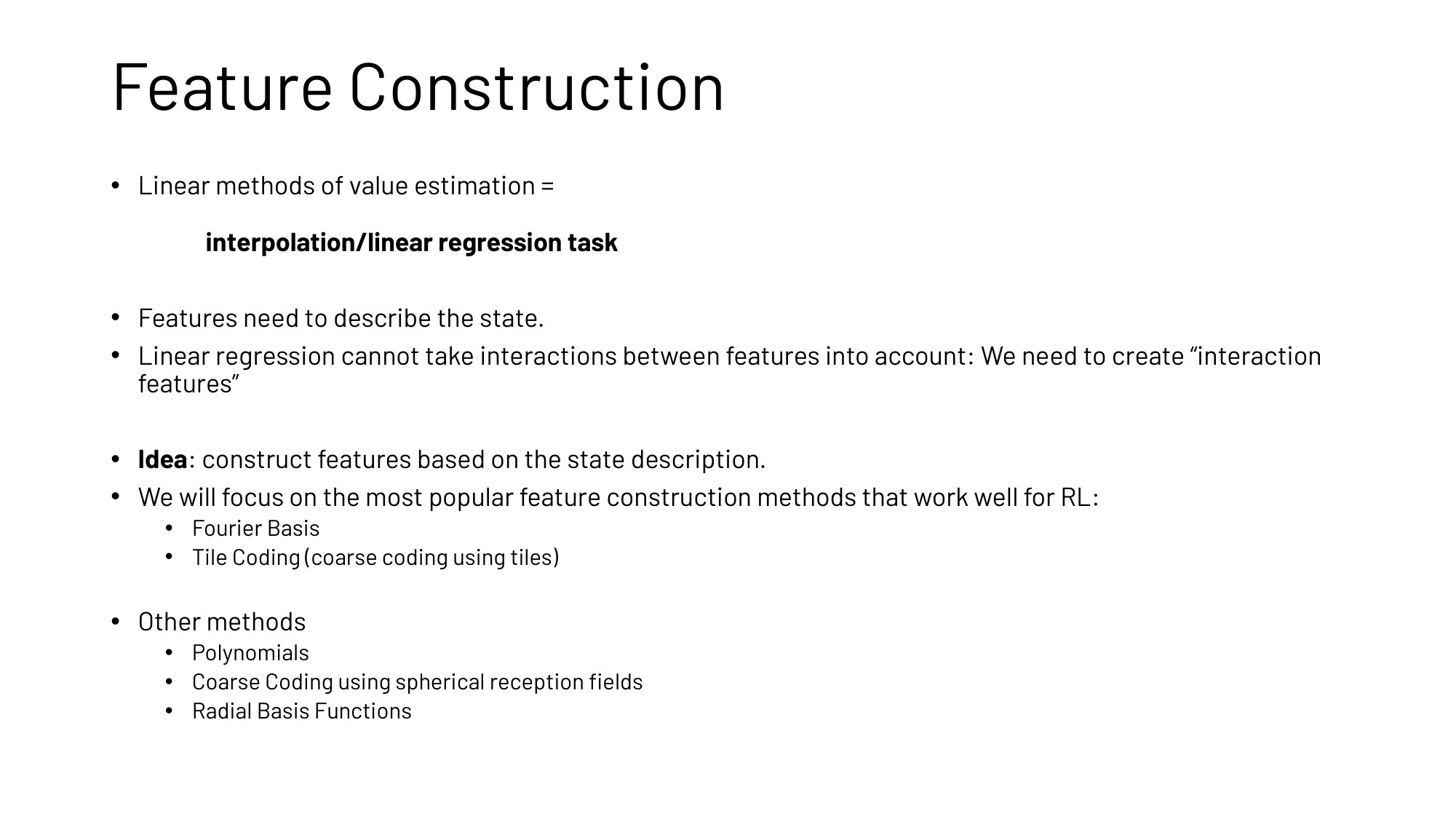

# Feature Construction
Linear methods of value estimation =
			interpolation/linear regression task

Features need to describe the state.
Linear regression cannot take interactions between features into account: We need to create “interaction features”

Idea: construct features based on the state description.
We will focus on the most popular feature construction methods that work well for RL:
Fourier Basis
Tile Coding (coarse coding using tiles)

Other methods
Polynomials
Coarse Coding using spherical reception fields
Radial Basis Functions